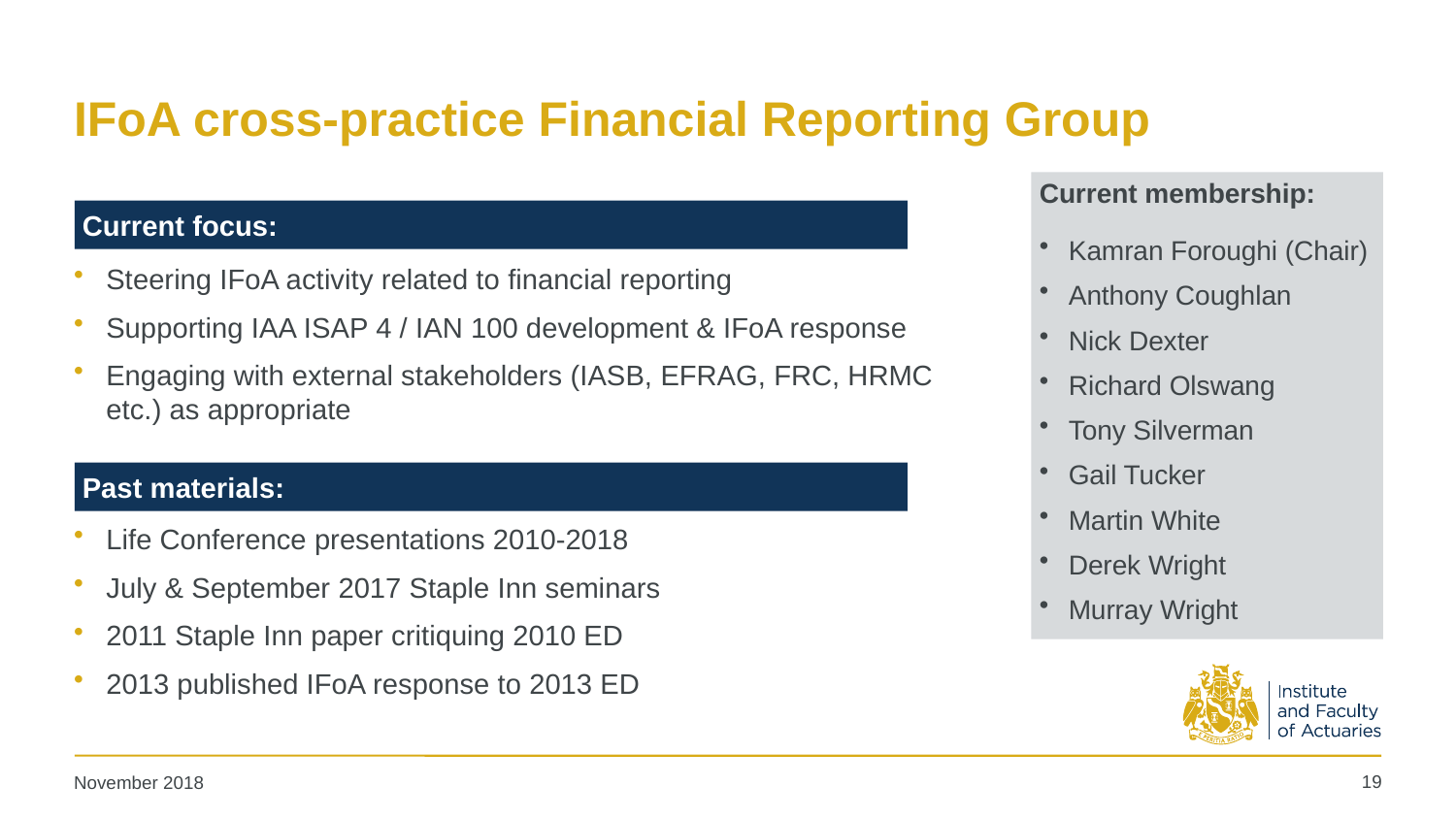

# IFoA cross-practice Financial Reporting Group
Current membership:
Kamran Foroughi (Chair)
Anthony Coughlan
Nick Dexter
Richard Olswang
Tony Silverman
Gail Tucker
Martin White
Derek Wright
Murray Wright
Current focus:
Steering IFoA activity related to financial reporting
Supporting IAA ISAP 4 / IAN 100 development & IFoA response
Engaging with external stakeholders (IASB, EFRAG, FRC, HRMC etc.) as appropriate

Life Conference presentations 2010-2018
July & September 2017 Staple Inn seminars
2011 Staple Inn paper critiquing 2010 ED
2013 published IFoA response to 2013 ED

Past materials:
19
November 2018